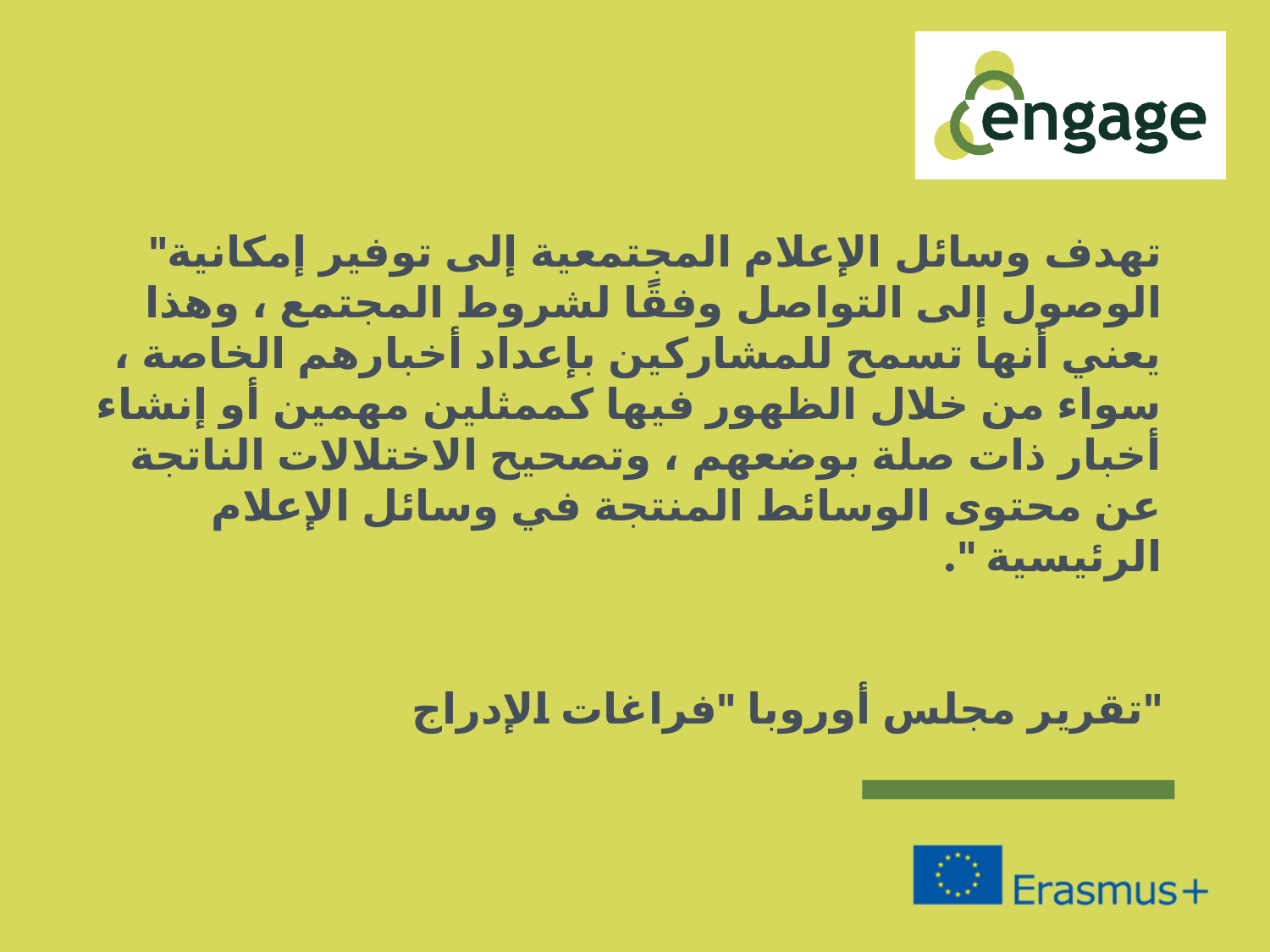

# "تهدف وسائل الإعلام المجتمعية إلى توفير إمكانية الوصول إلى التواصل وفقًا لشروط المجتمع ، وهذا يعني أنها تسمح للمشاركين بإعداد أخبارهم الخاصة ، سواء من خلال الظهور فيها كممثلين مهمين أو إنشاء أخبار ذات صلة بوضعهم ، وتصحيح الاختلالات الناتجة عن محتوى الوسائط المنتجة في وسائل الإعلام الرئيسية ". تقرير مجلس أوروبا "فراغات الإدراج"